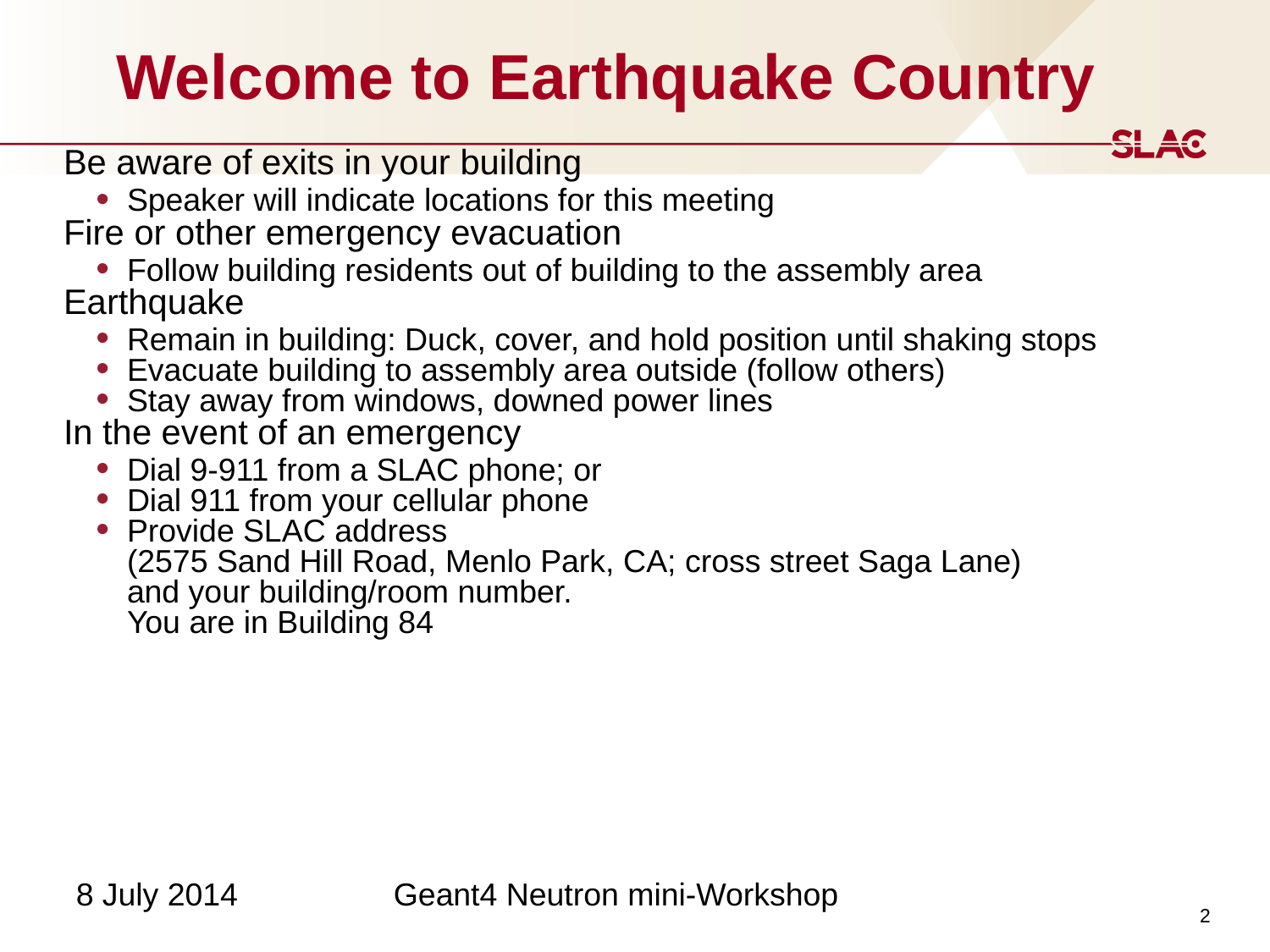

# Welcome to Earthquake Country
Be aware of exits in your building
Speaker will indicate locations for this meeting
Fire or other emergency evacuation
Follow building residents out of building to the assembly area
Earthquake
Remain in building: Duck, cover, and hold position until shaking stops
Evacuate building to assembly area outside (follow others)
Stay away from windows, downed power lines
In the event of an emergency
Dial 9-911 from a SLAC phone; or
Dial 911 from your cellular phone
Provide SLAC address
(2575 Sand Hill Road, Menlo Park, CA; cross street Saga Lane)
and your building/room number.
You are in Building 84
Geant4 Neutron mini-Workshop
8 July 2014
2